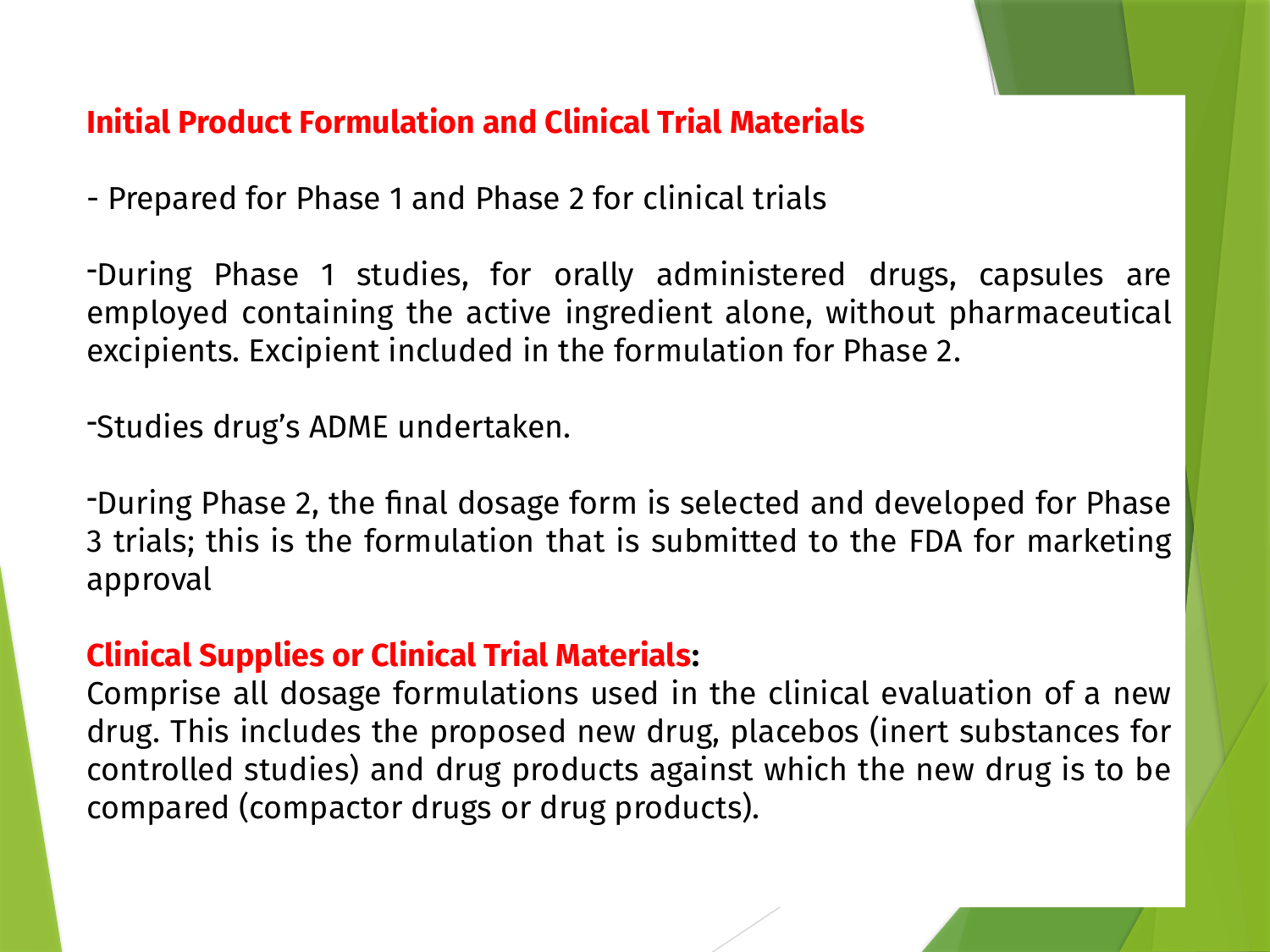

Initial Product Formulation and Clinical Trial Materials

- Prepared for Phase 1 and Phase 2 for clinical trials

During Phase 1 studies, for orally administered drugs, capsules are employed containing the active ingredient alone, without pharmaceutical excipients. Excipient included in the formulation for Phase 2.

Studies drug’s ADME undertaken.

During Phase 2, the final dosage form is selected and developed for Phase 3 trials; this is the formulation that is submitted to the FDA for marketing approval

Clinical Supplies or Clinical Trial Materials:
Comprise all dosage formulations used in the clinical evaluation of a new drug. This includes the proposed new drug, placebos (inert substances for controlled studies) and drug products against which the new drug is to be compared (compactor drugs or drug products).